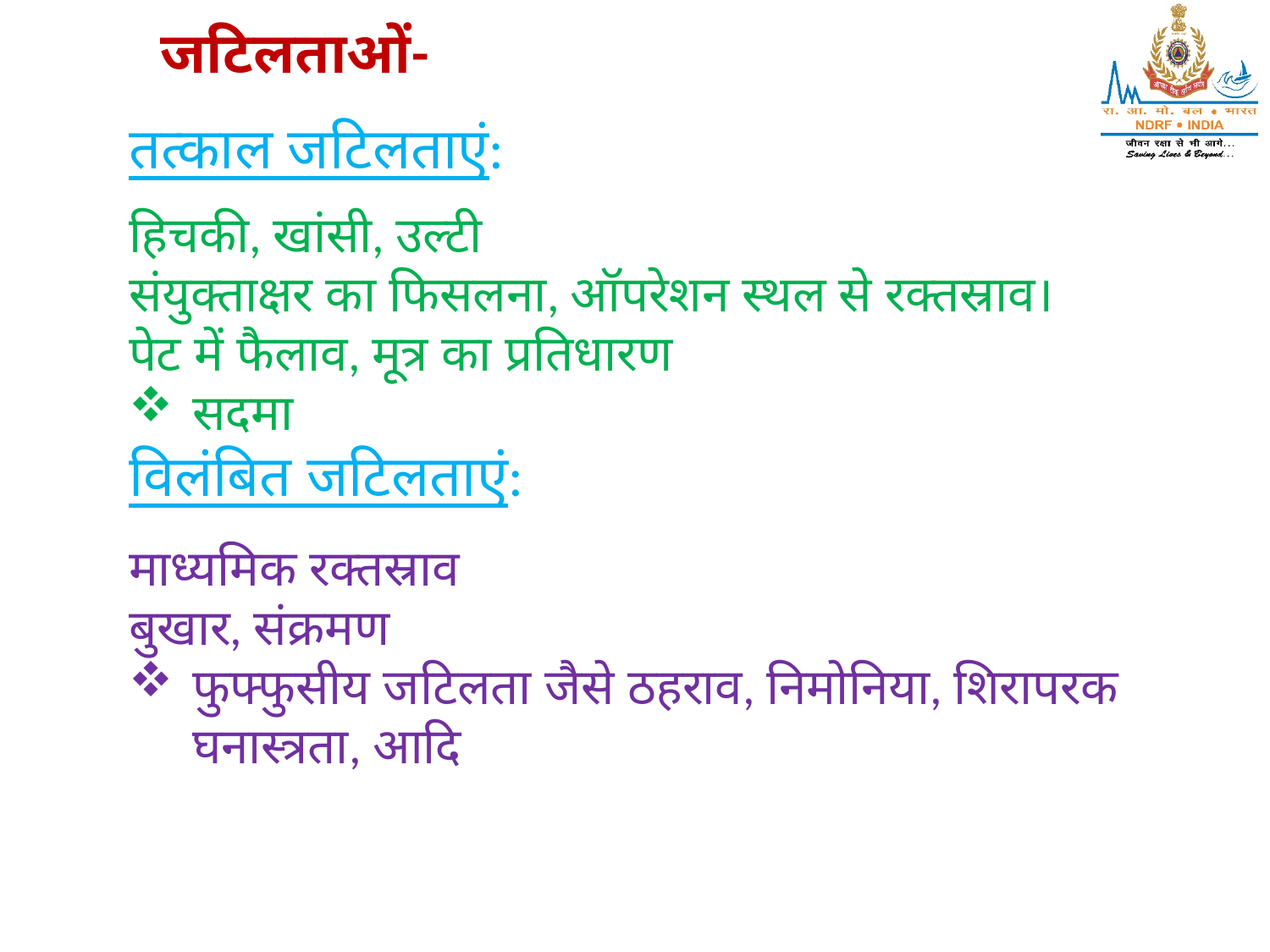

जटिलताओं-
तत्काल जटिलताएं:

हिचकी, खांसी, उल्टी
संयुक्ताक्षर का फिसलना, ऑपरेशन स्थल से रक्तस्राव।
पेट में फैलाव, मूत्र का प्रतिधारण
सदमा
विलंबित जटिलताएं:

माध्यमिक रक्तस्राव
बुखार, संक्रमण
फुफ्फुसीय जटिलता जैसे ठहराव, निमोनिया, शिरापरक घनास्त्रता, आदि